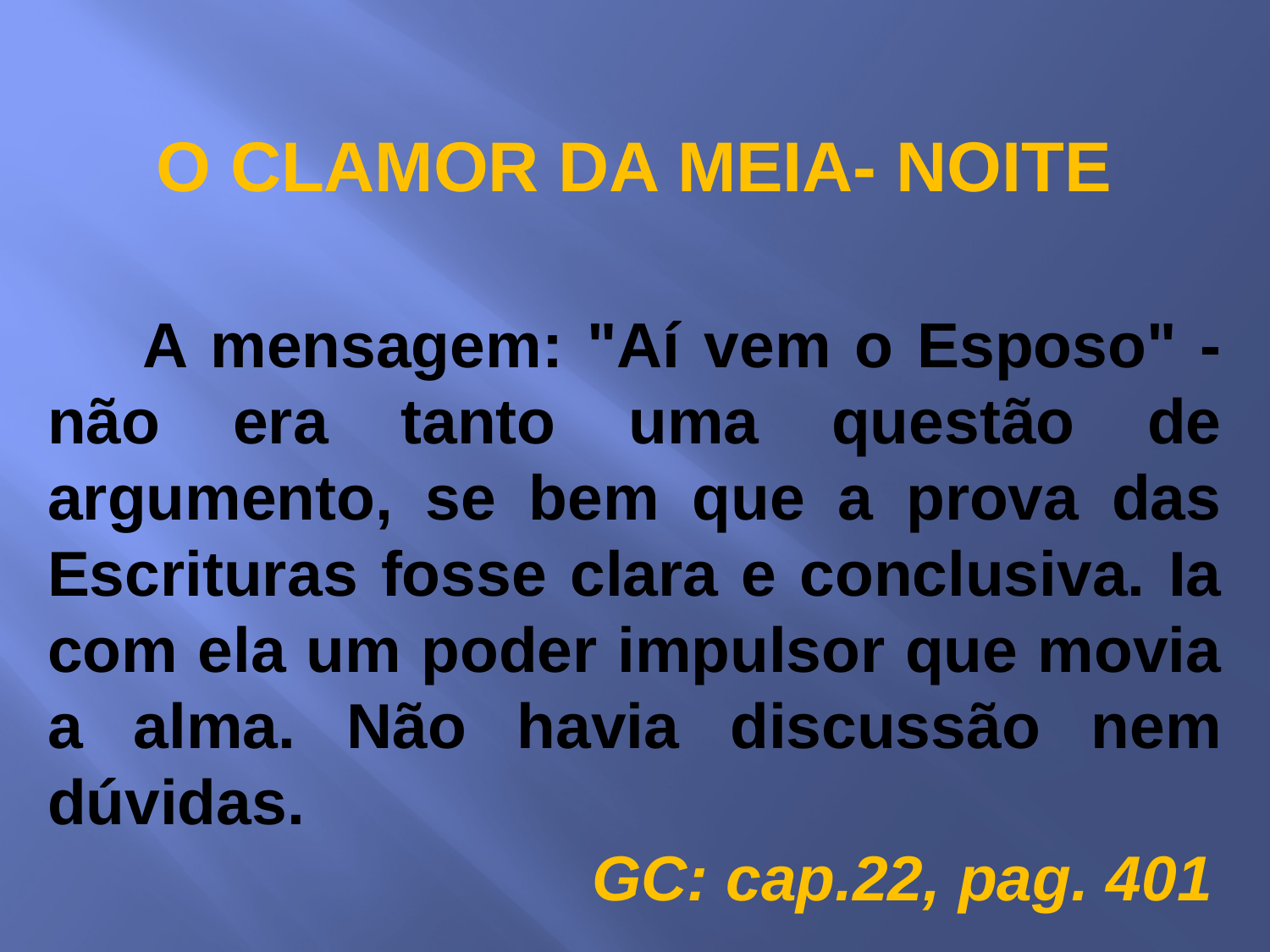

O CLAMOR DA MEIA- NOITE
    A mensagem: "Aí vem o Esposo" - não era tanto uma questão de argumento, se bem que a prova das Escrituras fosse clara e conclusiva. Ia com ela um poder impulsor que movia a alma. Não havia discussão nem dúvidas.
                               GC: cap.22, pag. 401